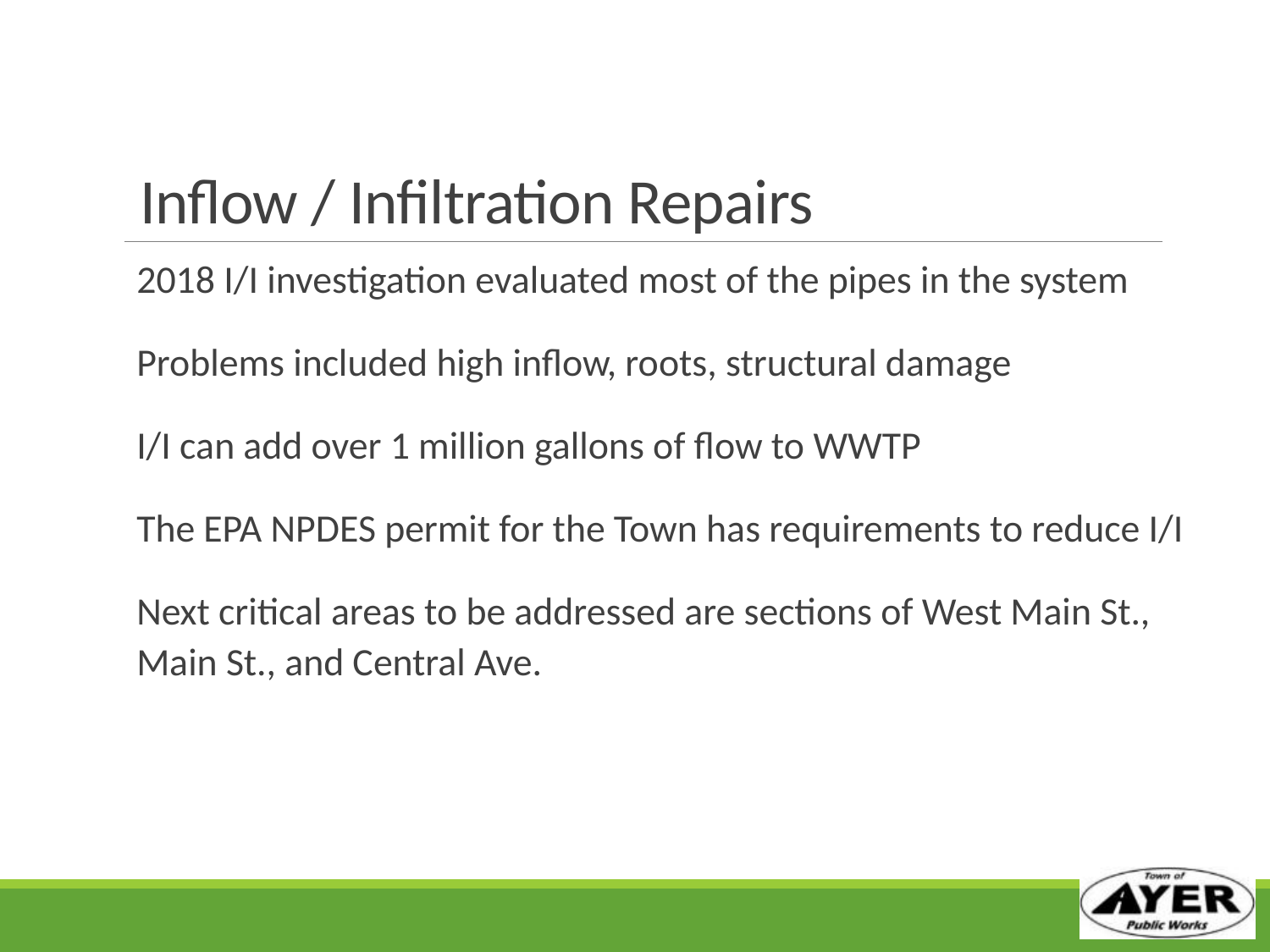

# Inflow / Infiltration Repairs
2018 I/I investigation evaluated most of the pipes in the system
Problems included high inflow, roots, structural damage
I/I can add over 1 million gallons of flow to WWTP
The EPA NPDES permit for the Town has requirements to reduce I/I
Next critical areas to be addressed are sections of West Main St., Main St., and Central Ave.